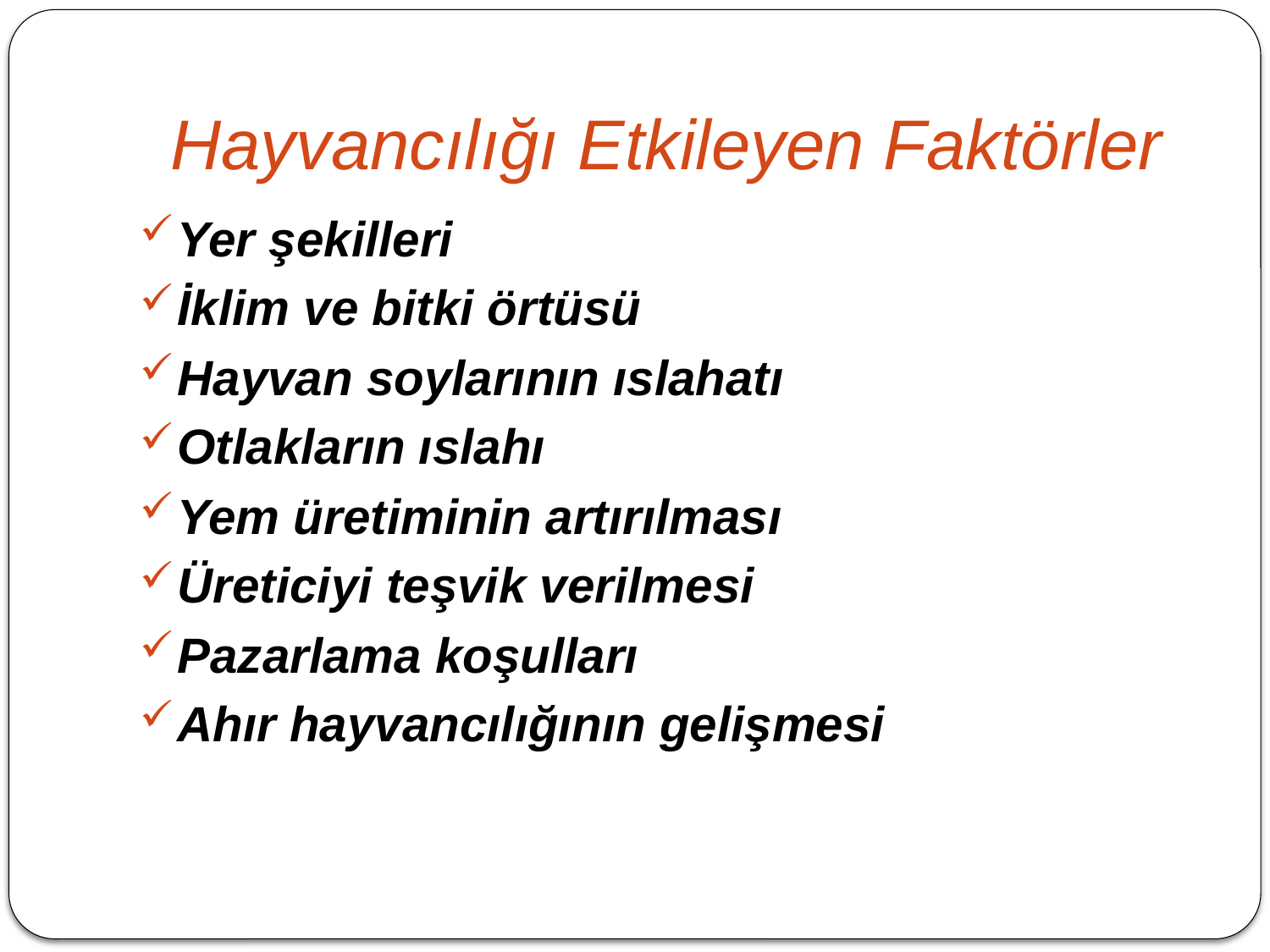

# Hayvancılığı Etkileyen Faktörler
Yer şekilleri
İklim ve bitki örtüsü
Hayvan soylarının ıslahatı
Otlakların ıslahı
Yem üretiminin artırılması
Üreticiyi teşvik verilmesi
Pazarlama koşulları
Ahır hayvancılığının gelişmesi